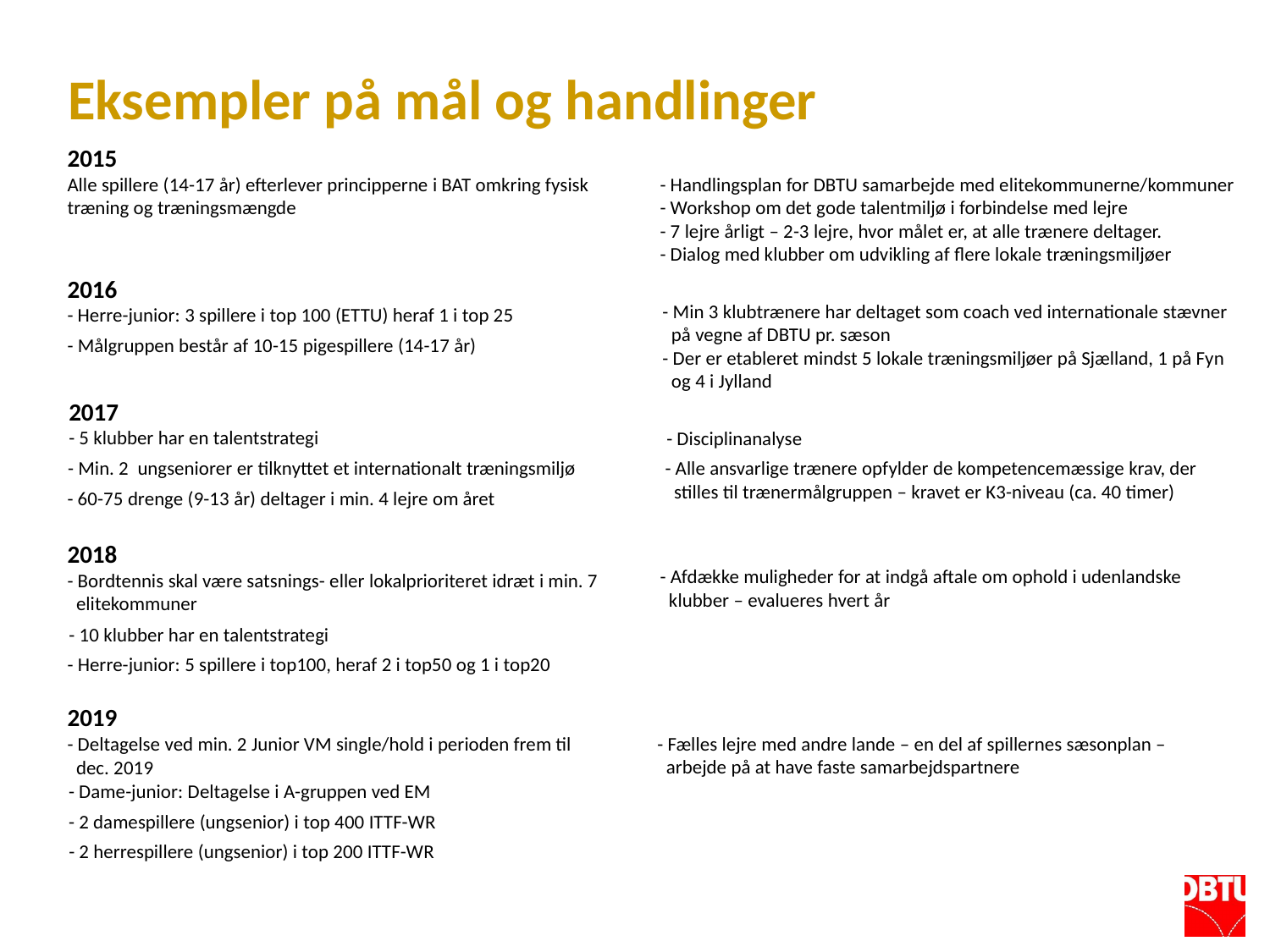

# Eksempler på mål og handlinger
2015
Alle spillere (14-17 år) efterlever principperne i BAT omkring fysisk træning og træningsmængde
- Handlingsplan for DBTU samarbejde med elitekommunerne/kommuner
- Workshop om det gode talentmiljø i forbindelse med lejre
- 7 lejre årligt – 2-3 lejre, hvor målet er, at alle trænere deltager.
- Dialog med klubber om udvikling af flere lokale træningsmiljøer
2016
- Herre-junior: 3 spillere i top 100 (ETTU) heraf 1 i top 25
- Min 3 klubtrænere har deltaget som coach ved internationale stævner
  på vegne af DBTU pr. sæson
- Der er etableret mindst 5 lokale træningsmiljøer på Sjælland, 1 på Fyn
  og 4 i Jylland
- Målgruppen består af 10-15 pigespillere (14-17 år)
2017
- 5 klubber har en talentstrategi
- Disciplinanalyse
- Min. 2  ungseniorer er tilknyttet et internationalt træningsmiljø
 - Alle ansvarlige trænere opfylder de kompetencemæssige krav, der
   stilles til trænermålgruppen – kravet er K3-niveau (ca. 40 timer)
- 60-75 drenge (9-13 år) deltager i min. 4 lejre om året
2018
- Bordtennis skal være satsnings- eller lokalprioriteret idræt i min. 7
  elitekommuner

- Afdække muligheder for at indgå aftale om ophold i udenlandske
  klubber – evalueres hvert år
- 10 klubber har en talentstrategi
- Herre-junior: 5 spillere i top100, heraf 2 i top50 og 1 i top20
2019
- Deltagelse ved min. 2 Junior VM single/hold i perioden frem til
  dec. 2019
- Fælles lejre med andre lande – en del af spillernes sæsonplan –
  arbejde på at have faste samarbejdspartnere
- Dame-junior: Deltagelse i A-gruppen ved EM
- 2 damespillere (ungsenior) i top 400 ITTF-WR
- 2 herrespillere (ungsenior) i top 200 ITTF-WR